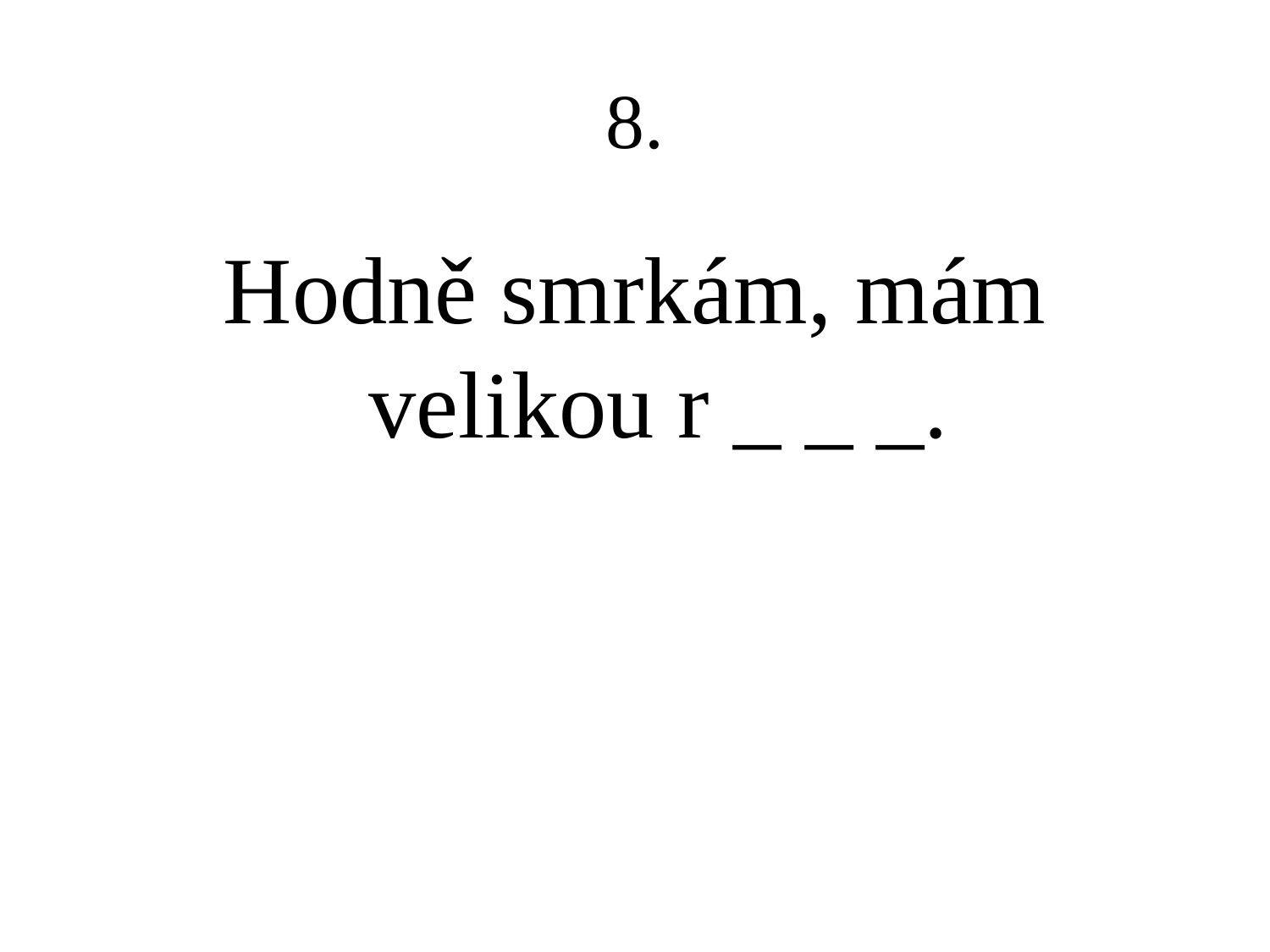

# 8.
Hodně smrkám, mám velikou r _ _ _.